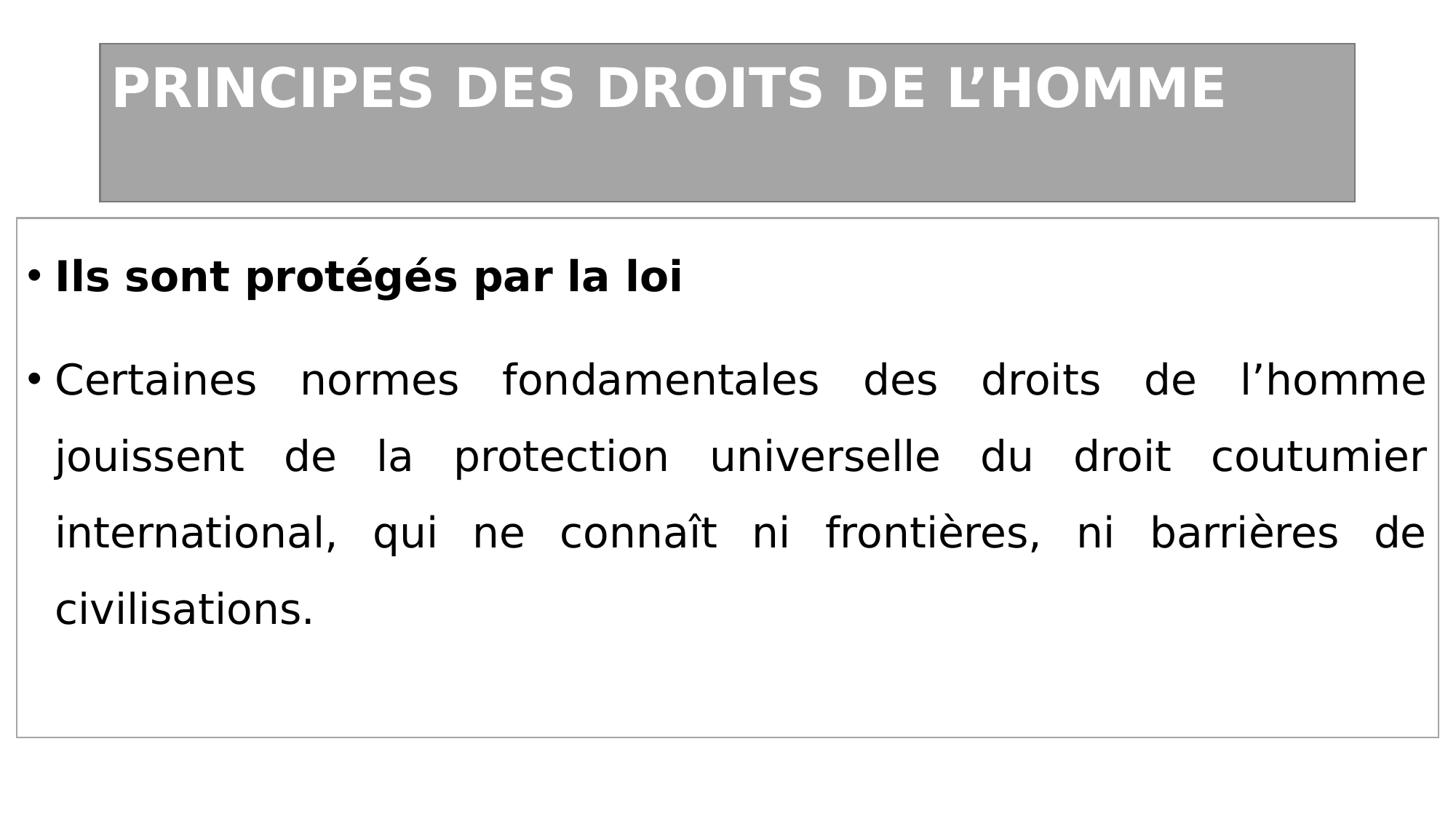

# PRINCIPES DES DROITS DE L’HOMME
Ils sont protégés par la loi
Certaines normes fondamentales des droits de l’homme jouissent de la protection universelle du droit coutumier international, qui ne connaît ni frontières, ni barrières de civilisations.